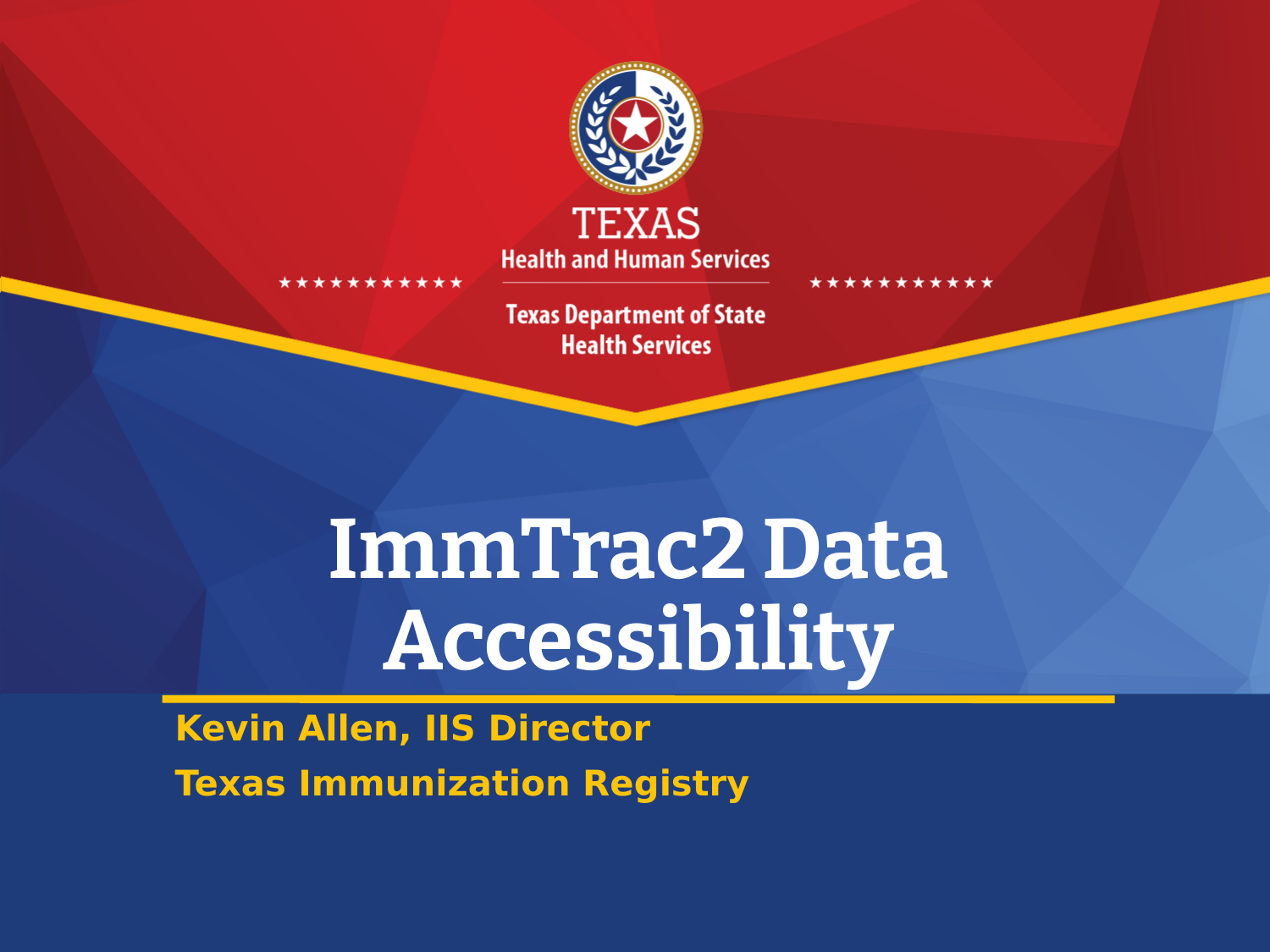

# ImmTrac2 Data Accessibility
Kevin Allen, IIS Director
Texas Immunization Registry